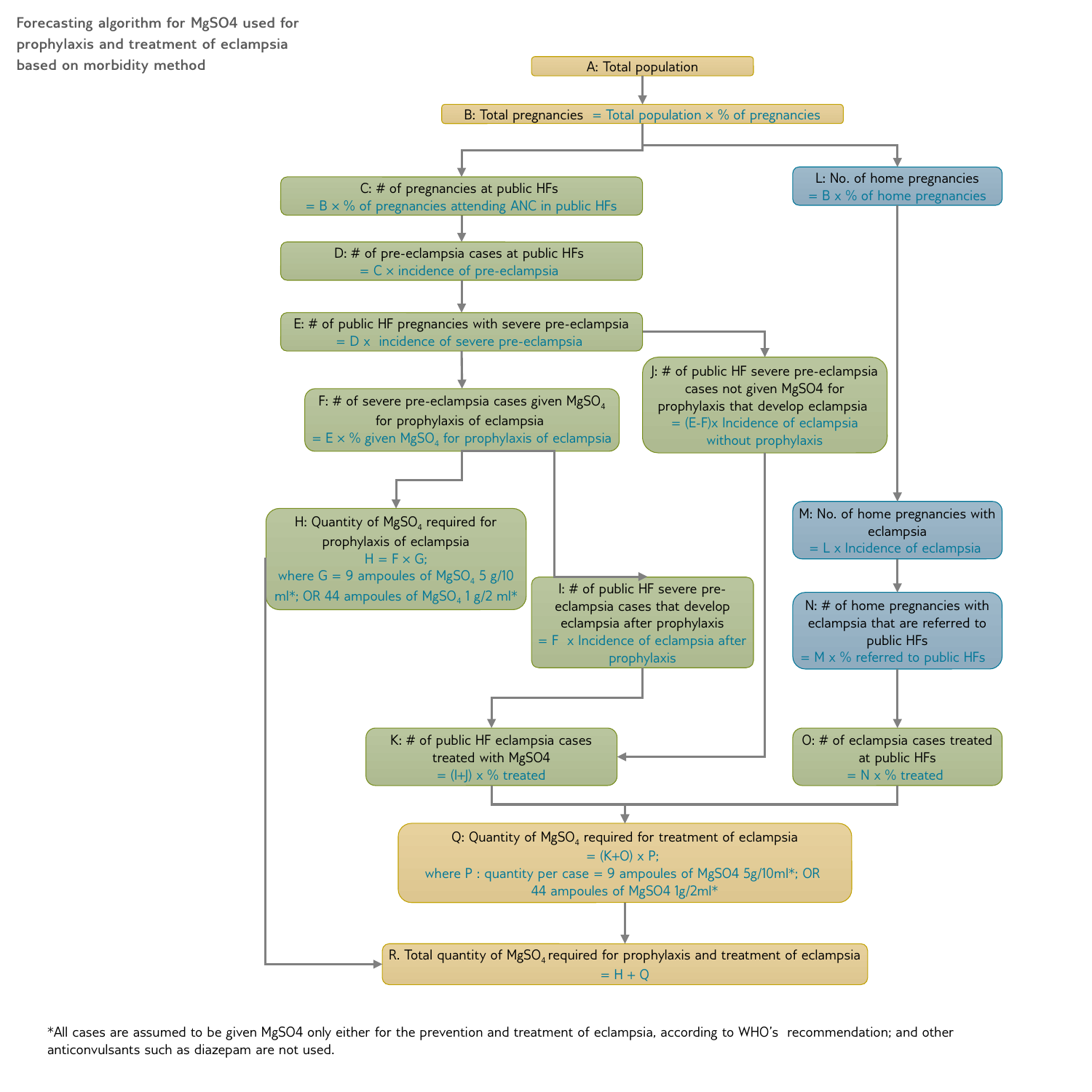

Forecasting algorithm for MgSO4 used for prophylaxis and treatment of eclampsia based on morbidity method
A: Total population
B: Total pregnancies  = Total population × % of pregnancies
L: No. of home pregnancies
= B x % of home pregnancies
C: # of pregnancies at public HFs
= B × % of pregnancies attending ANC in public HFs
D: # of pre-eclampsia cases at public HFs
= C × incidence of pre-eclampsia
E: # of public HF pregnancies with severe pre-eclampsia
= D x  incidence of severe pre-eclampsia
J: # of public HF severe pre-eclampsia cases not given MgSO4 for prophylaxis that develop eclampsia
= (E-F)x Incidence of eclampsia without prophylaxis
F: # of severe pre-eclampsia cases given MgSO4 for prophylaxis of eclampsia
= E × % given MgSO4 for prophylaxis of eclampsia
M: No. of home pregnancies with eclampsia
= L x Incidence of eclampsia
H: Quantity of MgSO4 required for prophylaxis of eclampsia
H = F × G;
where G = 9 ampoules of MgSO4 5 g/10 ml*; OR 44 ampoules of MgSO4 1 g/2 ml*
I: # of public HF severe pre-eclampsia cases that develop eclampsia after prophylaxis
= F  x Incidence of eclampsia after prophylaxis
N: # of home pregnancies with eclampsia that are referred to public HFs
= M x % referred to public HFs

K: # of public HF eclampsia cases treated with MgSO4
= (I+J) x % treated
O: # of eclampsia cases treated at public HFs
= N x % treated
Q: Quantity of MgSO4 required for treatment of eclampsia
= (K+O) x P;
where P : quantity per case = 9 ampoules of MgSO4 5g/10ml*; OR
44 ampoules of MgSO4 1g/2ml*
R. Total quantity of MgSO4 required for prophylaxis and treatment of eclampsia
= H + Q
*All cases are assumed to be given MgSO4 only either for the prevention and treatment of eclampsia, according to WHO’s  recommendation; and other anticonvulsants such as diazepam are not used.